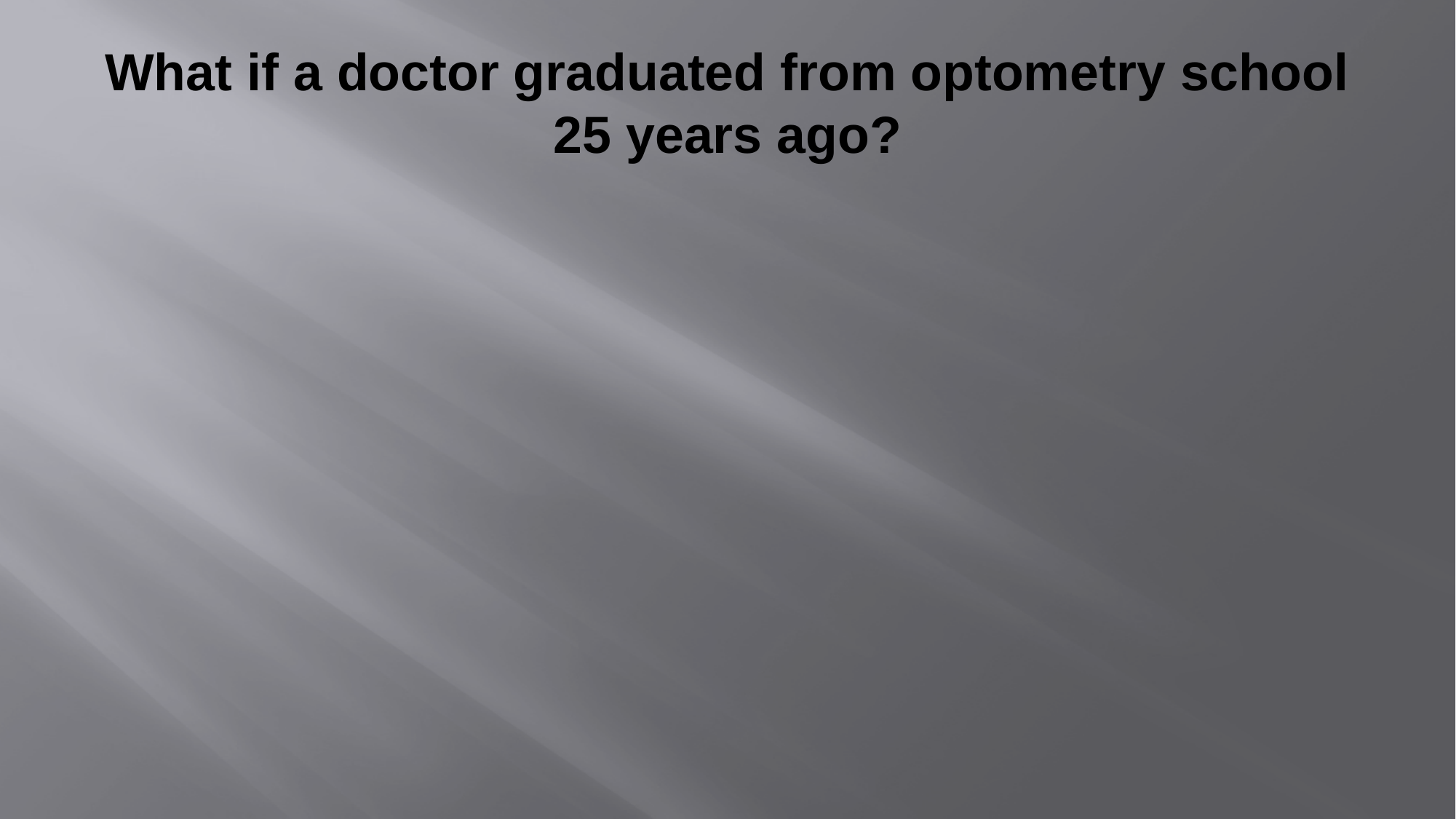

# What if a doctor graduated from optometry school 25 years ago?